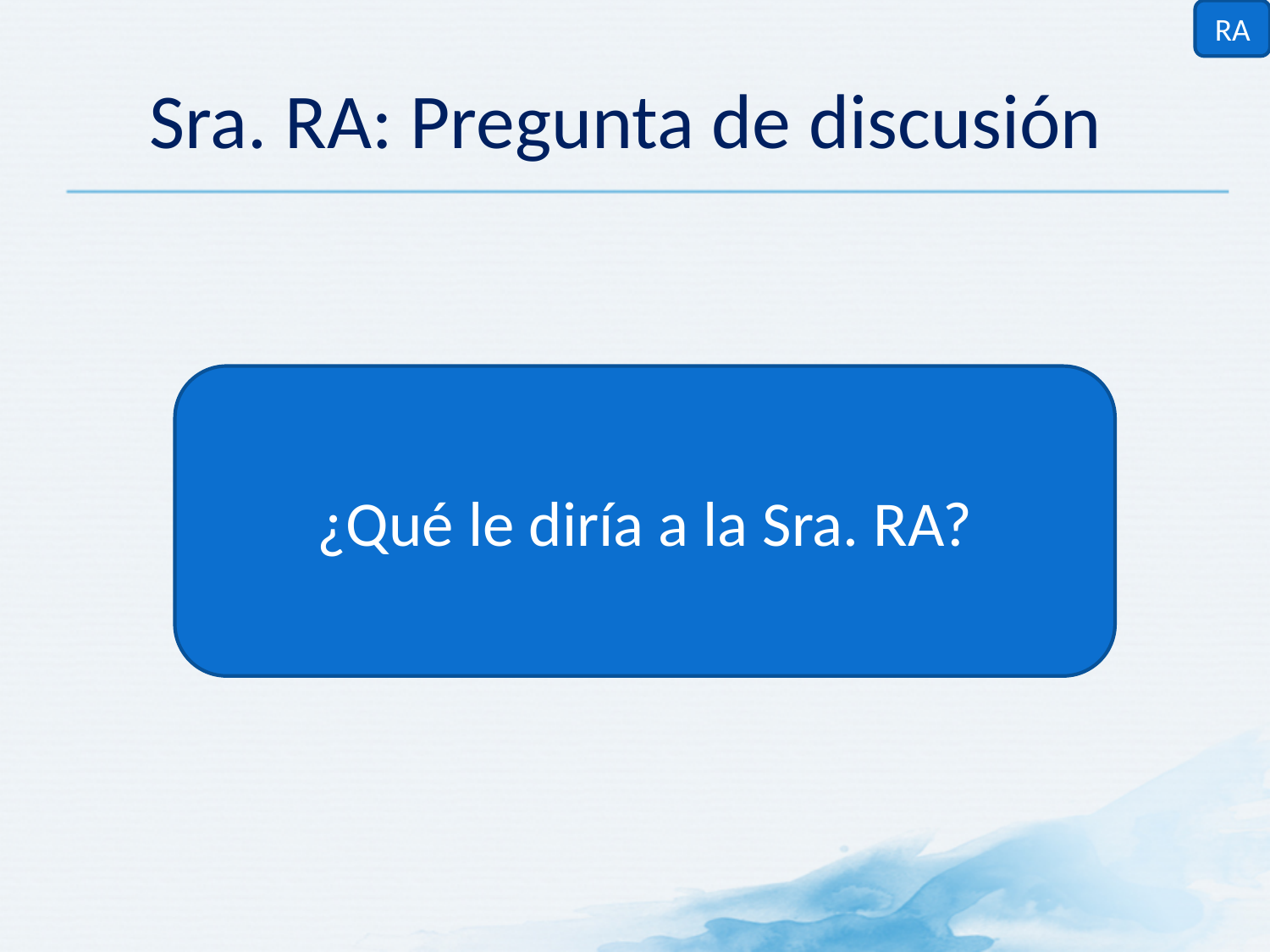

RA
# Sra. RA: Pregunta de discusión
¿Qué le diría a la Sra. RA?